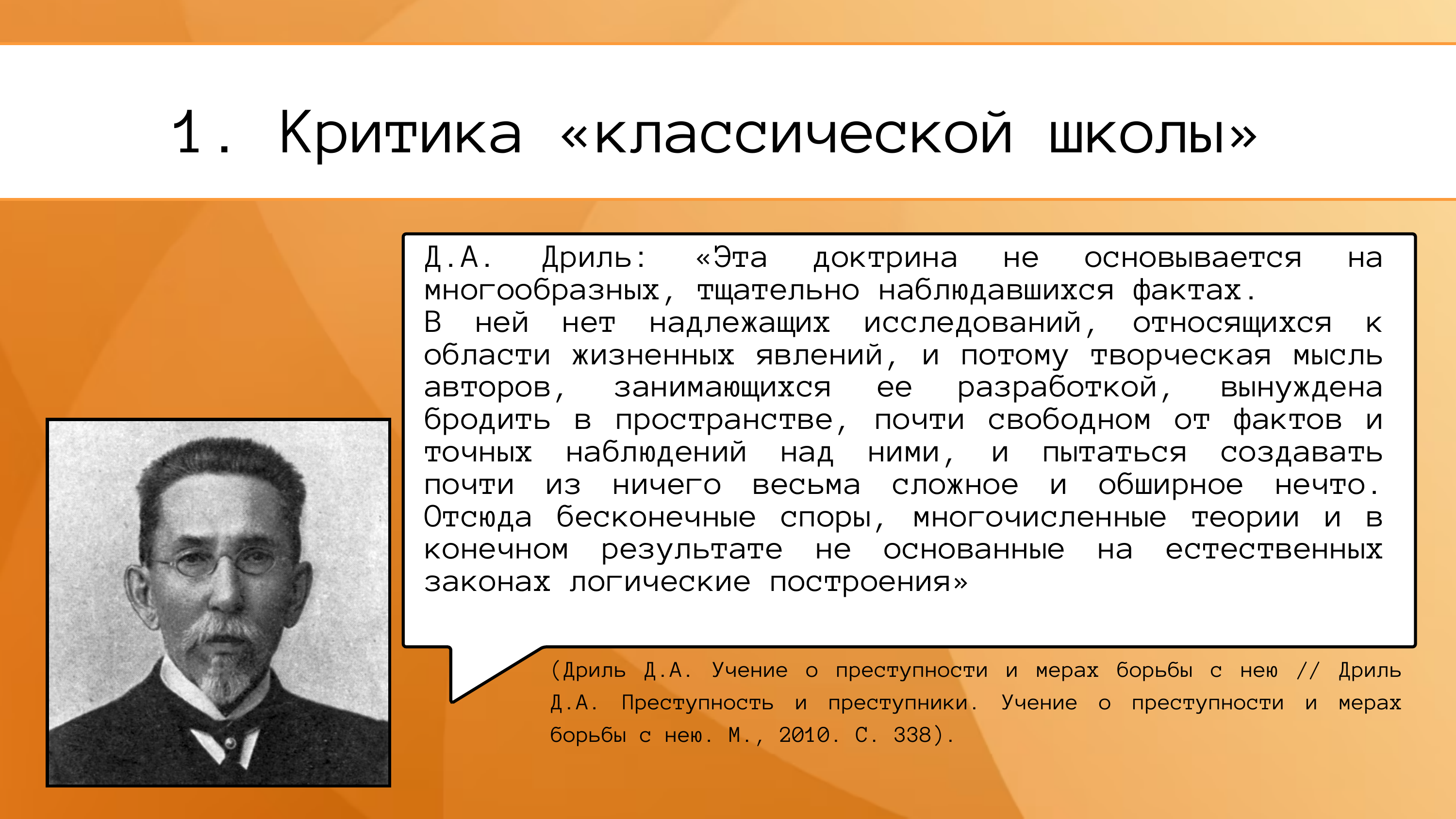

1. Критика «классической школы»

Д.А. Дриль: «Эта доктрина не основывается на многообразных, тщательно наблюдавшихся фактах.
В ней нет надлежащих исследований, относящихся к области жизненных явлений, и потому творческая мысль авторов, занимающихся ее разработкой, вынуждена бродить в пространстве, почти свободном от фактов и точных наблюдений над ними, и пытаться создавать почти из ничего весьма сложное и обширное нечто. Отсюда бесконечные споры, многочисленные теории и в конечном результате не основанные на естественных законах логические построения»

(Дриль Д.А. Учение о преступности и мерах борьбы с нею // Дриль Д.А. Преступность и преступники. Учение о преступности и мерах борьбы с нею. М., 2010. С. 338).